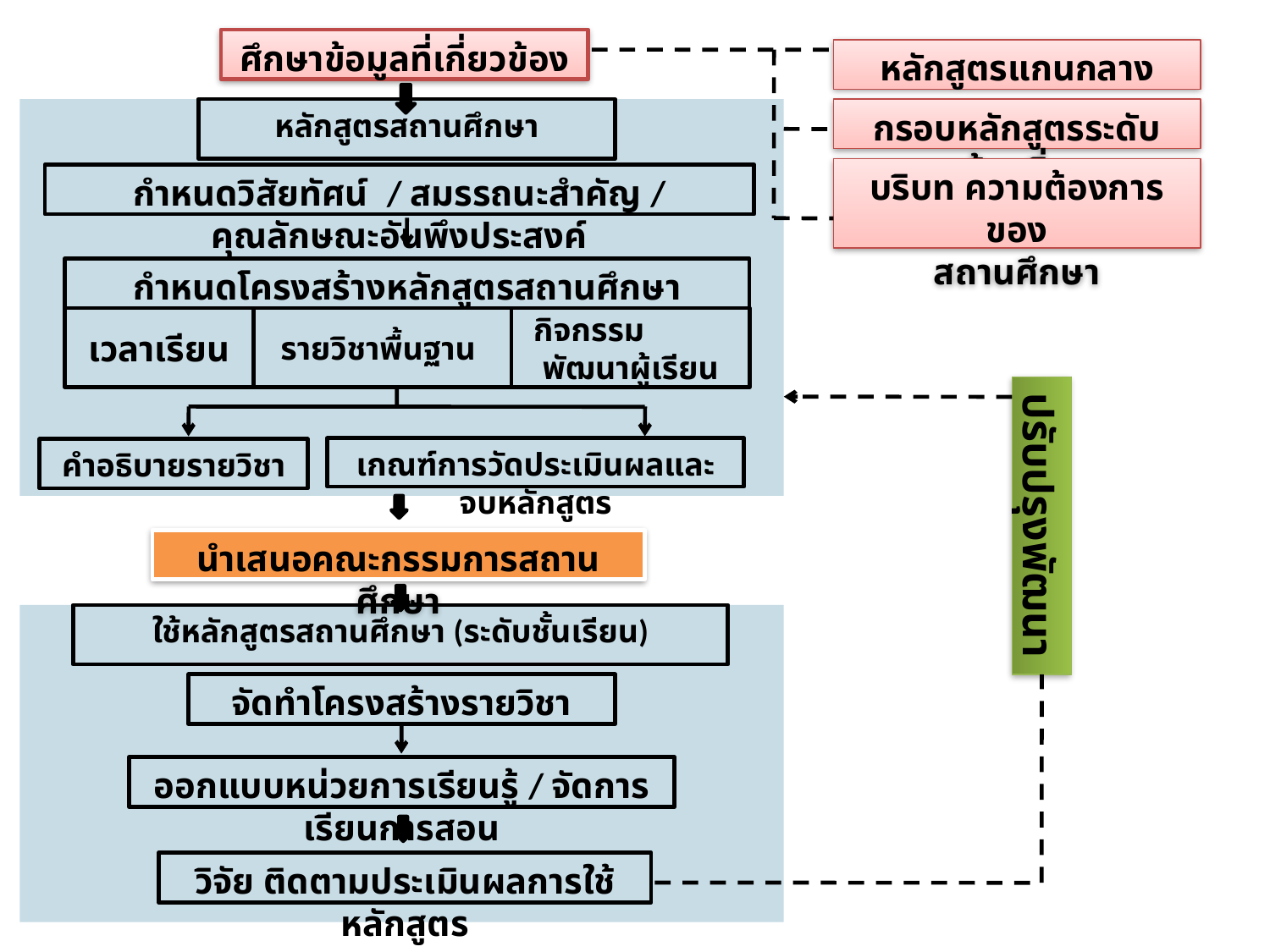

ศึกษาข้อมูลที่เกี่ยวข้อง

หลักสูตรสถานศึกษา
กำหนดวิสัยทัศน์  / สมรรถนะสำคัญ / คุณลักษณะอันพึงประสงค์
กำหนดโครงสร้างหลักสูตรสถานศึกษา
เวลาเรียน
รายวิชาพื้นฐาน
กิจกรรม           พัฒนาผู้เรียน
เกณฑ์การวัดประเมินผลและจบหลักสูตร
คำอธิบายรายวิชา

นำเสนอคณะกรรมการสถานศึกษา

ใช้หลักสูตรสถานศึกษา (ระดับชั้นเรียน)
จัดทำโครงสร้างรายวิชา
ออกแบบหน่วยการเรียนรู้ / จัดการเรียนการสอน

วิจัย ติดตามประเมินผลการใช้หลักสูตร
หลักสูตรแกนกลาง
กรอบหลักสูตรระดับท้องถิ่น

บริบท ความต้องการของ
สถานศึกษา
ปรับปรุงพัฒนา